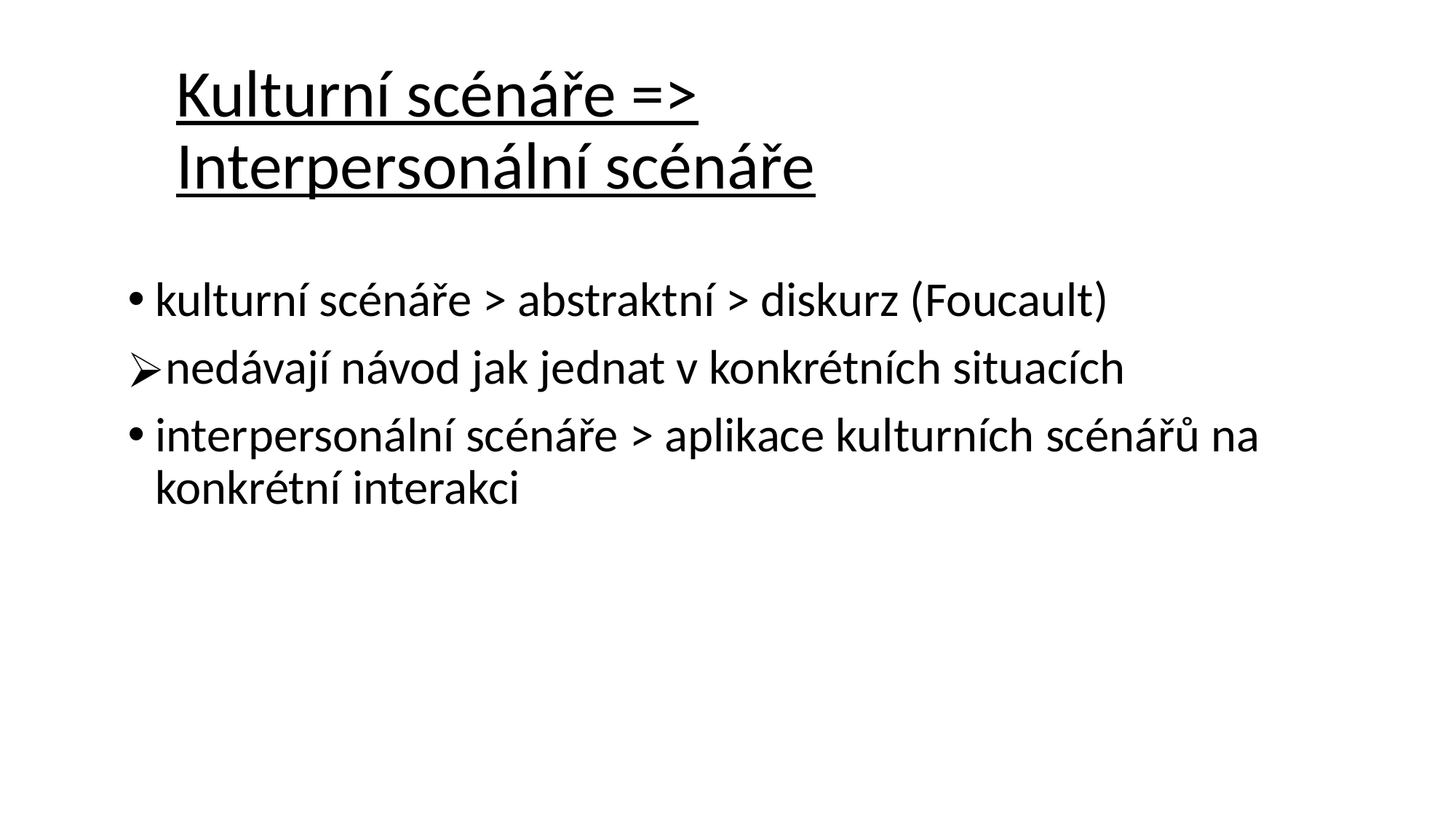

# Kulturní scénáře => Interpersonální scénáře
kulturní scénáře > abstraktní > diskurz (Foucault)
nedávají návod jak jednat v konkrétních situacích
interpersonální scénáře > aplikace kulturních scénářů na konkrétní interakci